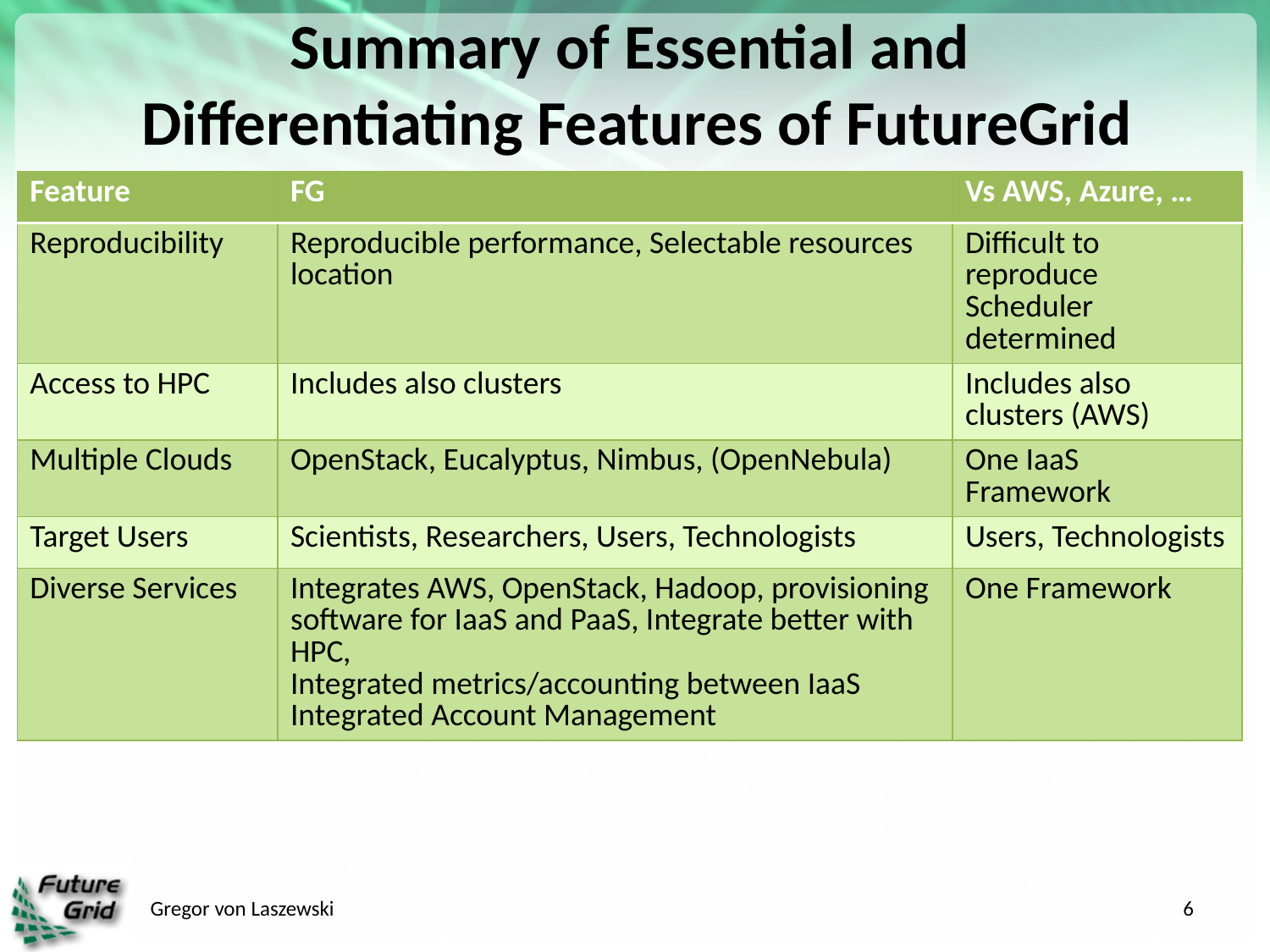

# Summary of Essential and Differentiating Features of FutureGrid
| Feature | FG | Vs AWS, Azure, … |
| --- | --- | --- |
| Reproducibility | Reproducible performance, Selectable resources location | Difficult to reproduce Scheduler determined |
| Access to HPC | Includes also clusters | Includes also clusters (AWS) |
| Multiple Clouds | OpenStack, Eucalyptus, Nimbus, (OpenNebula) | One IaaS Framework |
| Target Users | Scientists, Researchers, Users, Technologists | Users, Technologists |
| Diverse Services | Integrates AWS, OpenStack, Hadoop, provisioning software for IaaS and PaaS, Integrate better with HPC, Integrated metrics/accounting between IaaS Integrated Account Management | One Framework |
Gregor von Laszewski
6